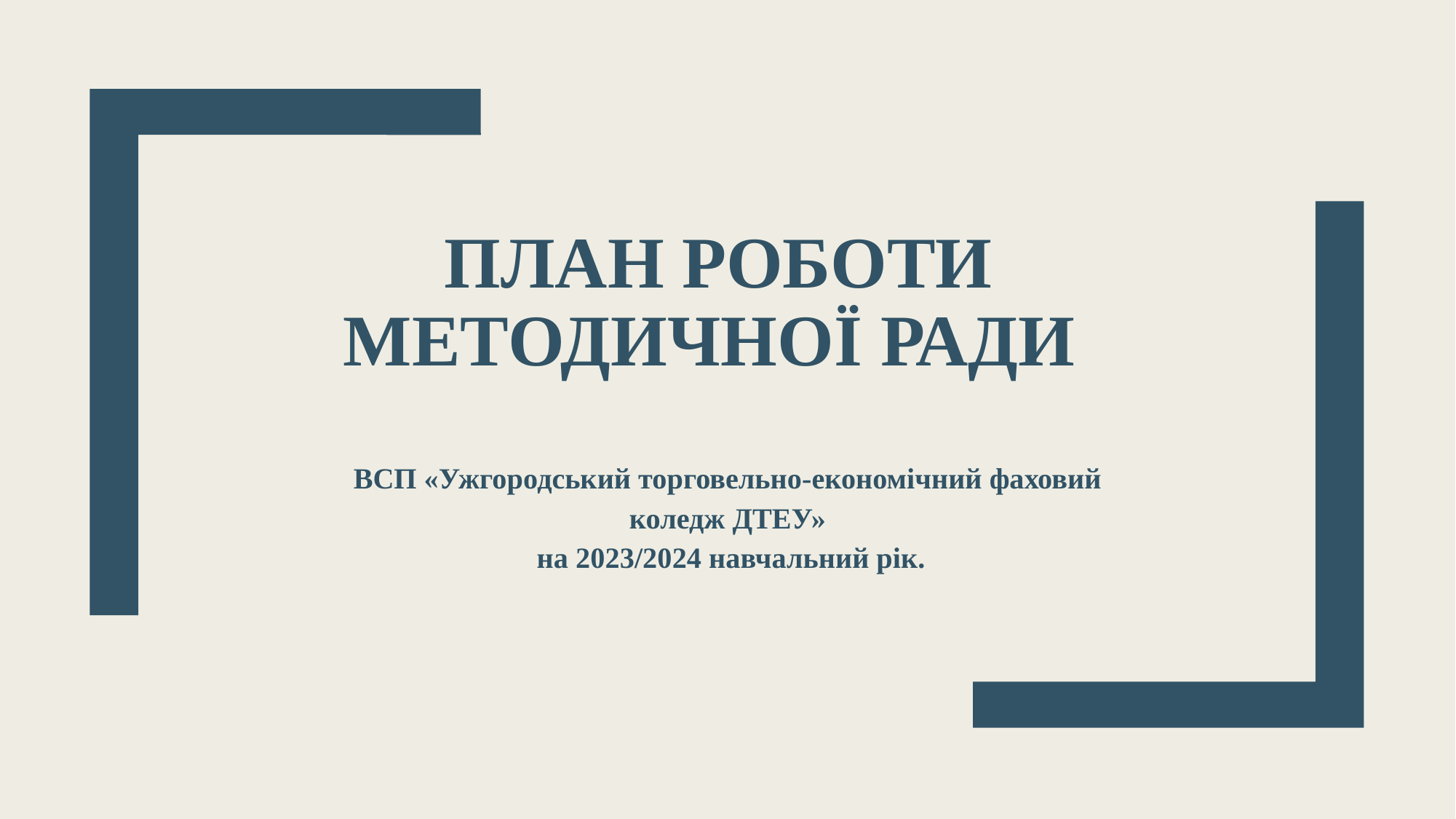

# План роботи методичної ради
ВСП «Ужгородський торговельно-економічний фаховий коледж ДТЕУ»
 на 2023/2024 навчальний рік.